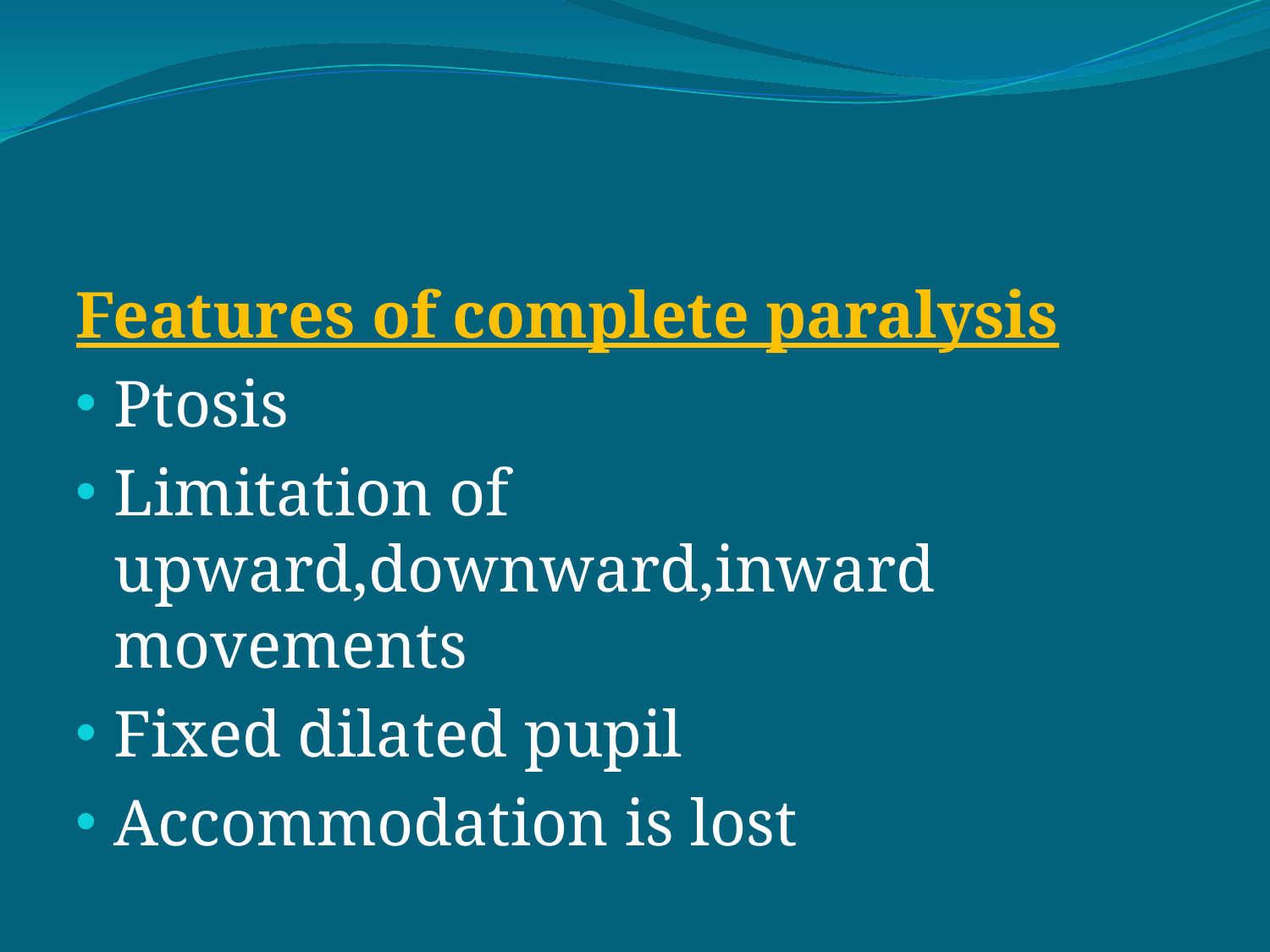

#
Features of complete paralysis
Ptosis
Limitation of upward,downward,inward movements
Fixed dilated pupil
Accommodation is lost